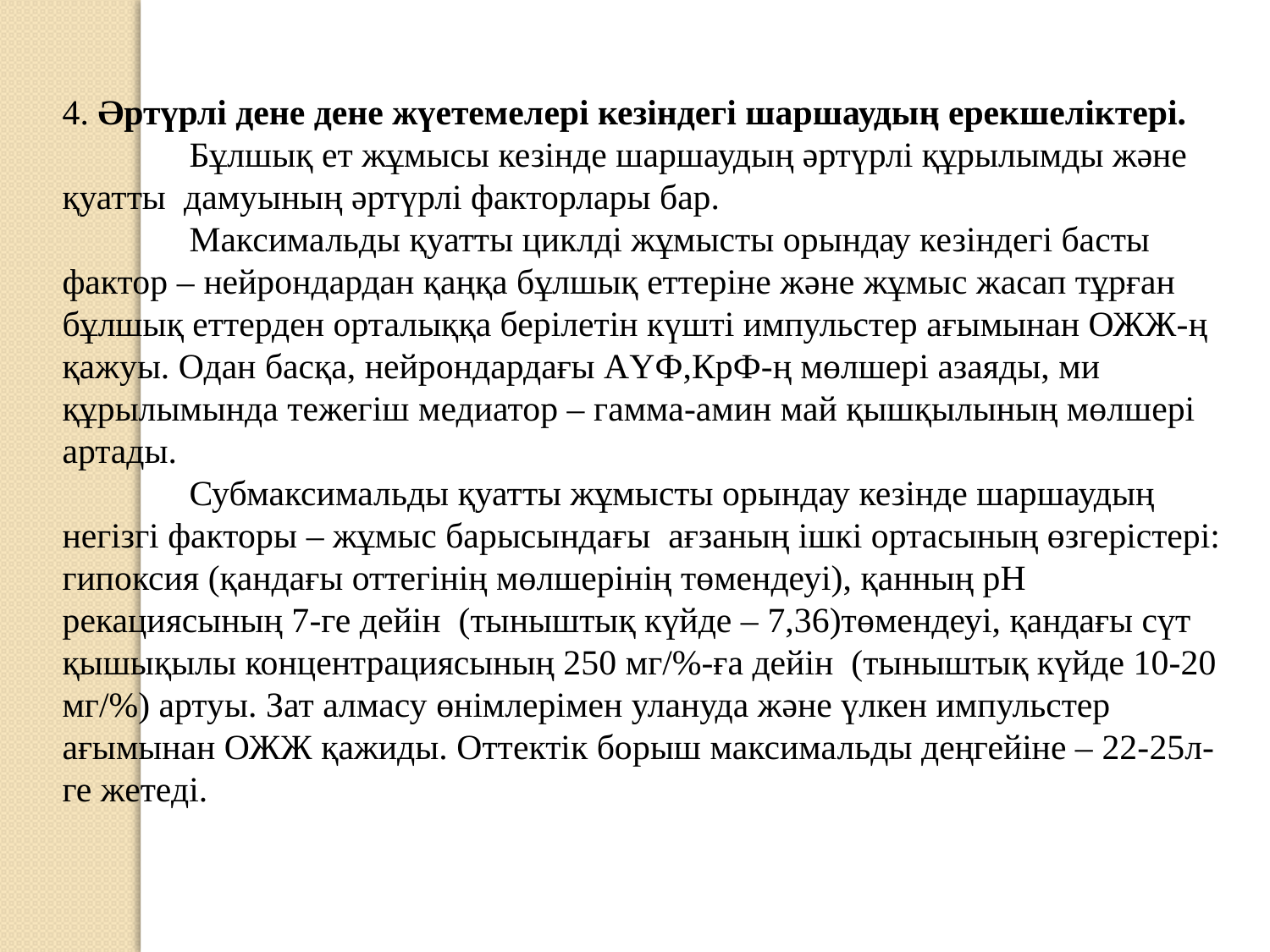

4. Әртүрлі дене дене жүетемелері кезіндегі шаршаудың ерекшеліктері.
	Бұлшық ет жұмысы кезінде шаршаудың әртүрлі құрылымды және қуатты  дамуының әртүрлі факторлары бар.
	Максимальды қуатты циклді жұмысты орындау кезіндегі басты фактор – нейрондардан қаңқа бұлшық еттеріне және жұмыс жасап тұрған бұлшық еттерден орталыққа берілетін күшті импульстер ағымынан ОЖЖ-ң қажуы. Одан басқа, нейрондардағы АҮФ,КрФ-ң мөлшері азаяды, ми құрылымында тежегіш медиатор – гамма-амин май қышқылының мөлшері артады.
	Субмаксимальды қуатты жұмысты орындау кезінде шаршаудың негізгі факторы – жұмыс барысындағы  ағзаның ішкі ортасының өзгерістері: гипоксия (қандағы оттегінің мөлшерінің төмендеуі), қанның рН рекациясының 7-ге дейін  (тыныштық күйде – 7,36)төмендеуі, қандағы сүт қышықылы концентрациясының 250 мг/%-ға дейін  (тыныштық күйде 10-20 мг/%) артуы. Зат алмасу өнімлерімен улануда және үлкен импульстер ағымынан ОЖЖ қажиды. Оттектік борыш максимальды деңгейіне – 22-25л-ге жетеді.